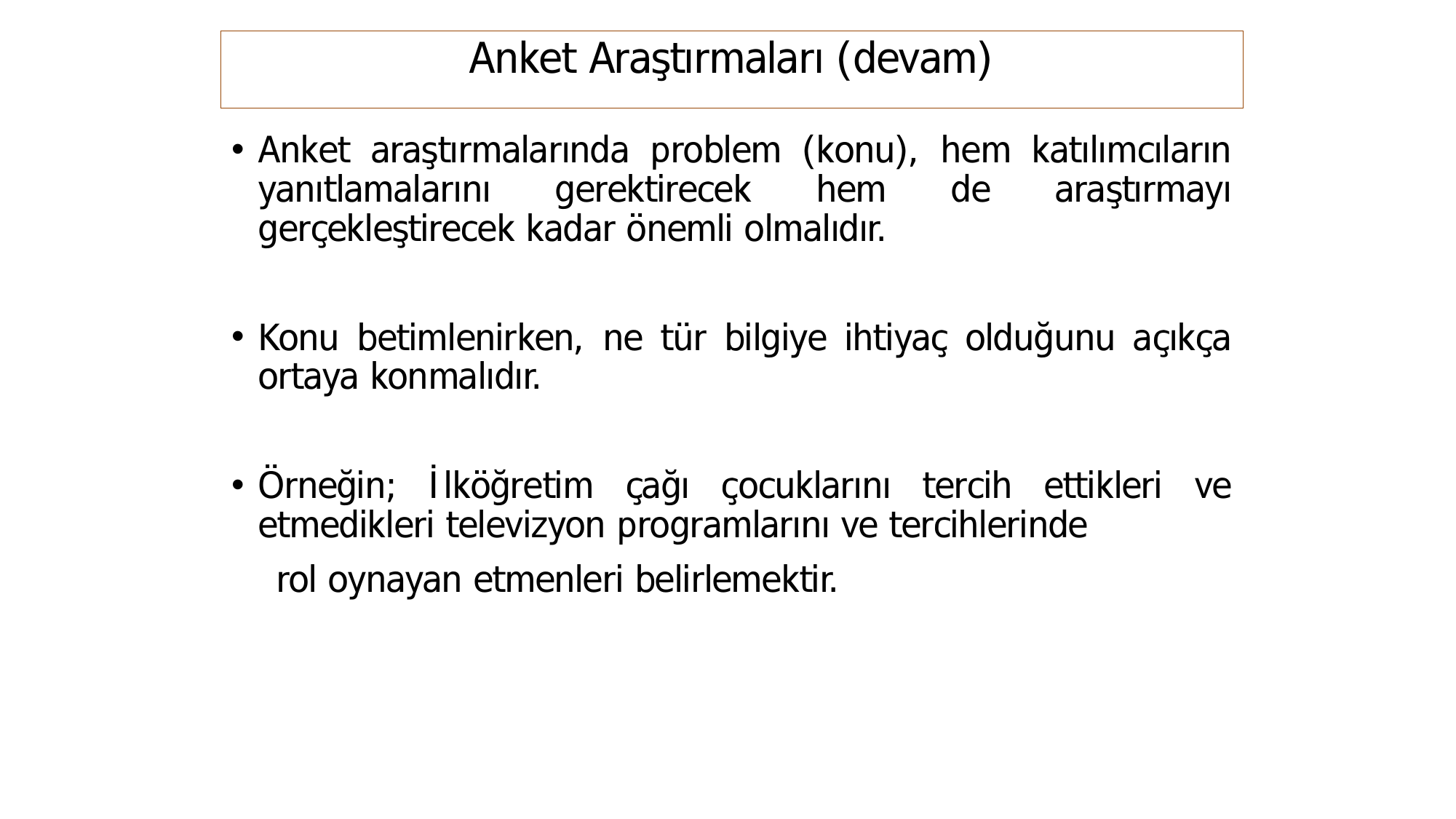

Anket Araştırmaları (devam)
Anket araştırmalarında problem (konu), hem katılımcıların yanıtlamalarını gerektirecek hem de araştırmayı gerçekleştirecek kadar önemli olmalıdır.

Konu betimlenirken, ne tür bilgiye ihtiyaç olduğunu açıkça ortaya konmalıdır.

Örneğin; İlköğretim çağı çocuklarını tercih ettikleri ve etmedikleri televizyon programlarını ve tercihlerinde
    rol oynayan etmenleri belirlemektir.